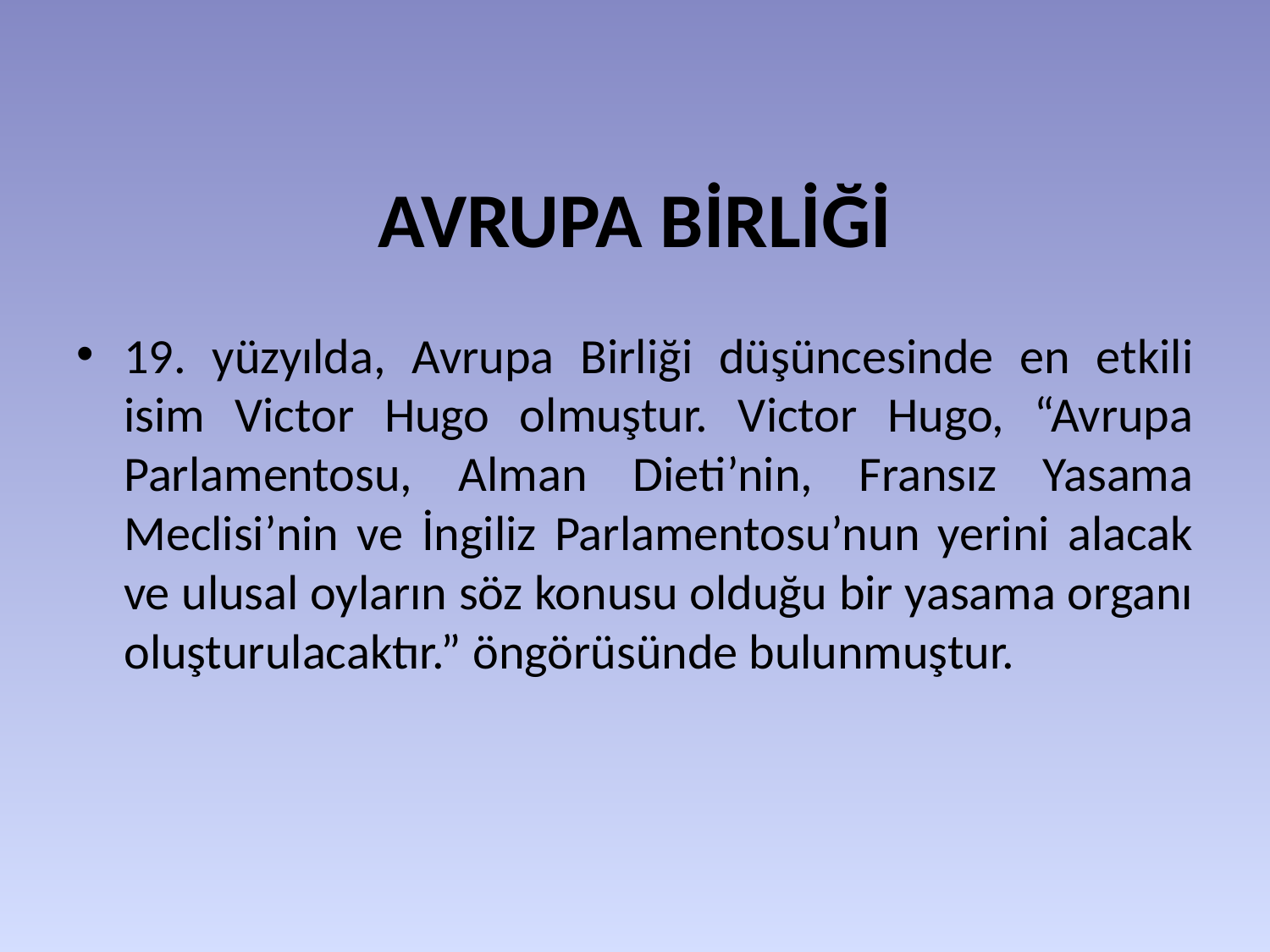

# AVRUPA BİRLİĞİ
19. yüzyılda, Avrupa Birliği düşüncesinde en etkili isim Victor Hugo olmuştur. Victor Hugo, “Avrupa Parlamentosu, Alman Dieti’nin, Fransız Yasama Meclisi’nin ve İngiliz Parlamentosu’nun yerini alacak ve ulusal oyların söz konusu olduğu bir yasama organı oluşturulacaktır.” öngörüsünde bulunmuştur.